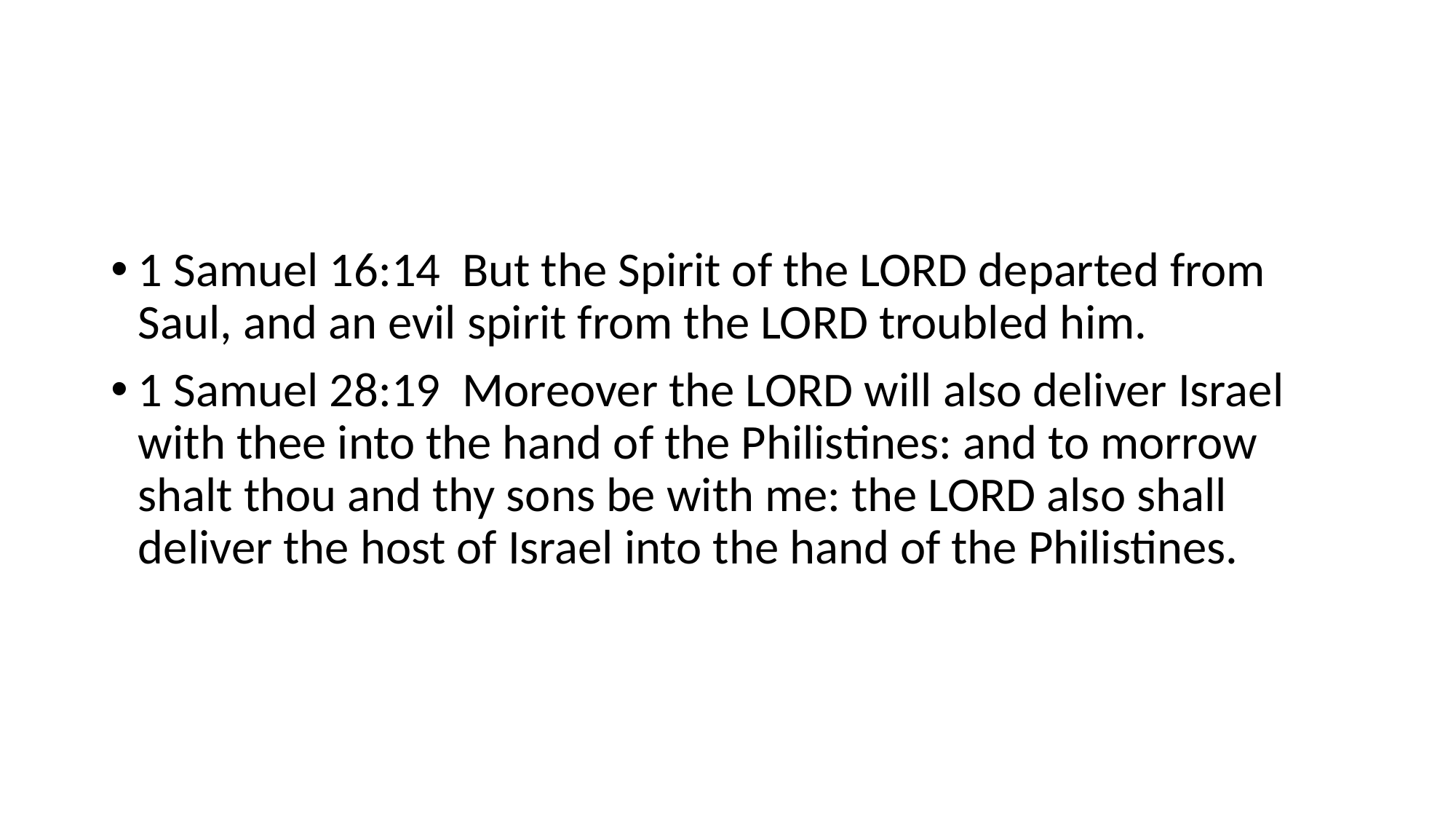

1 Samuel 16:14  But the Spirit of the LORD departed from Saul, and an evil spirit from the LORD troubled him.
1 Samuel 28:19  Moreover the LORD will also deliver Israel with thee into the hand of the Philistines: and to morrow shalt thou and thy sons be with me: the LORD also shall deliver the host of Israel into the hand of the Philistines.